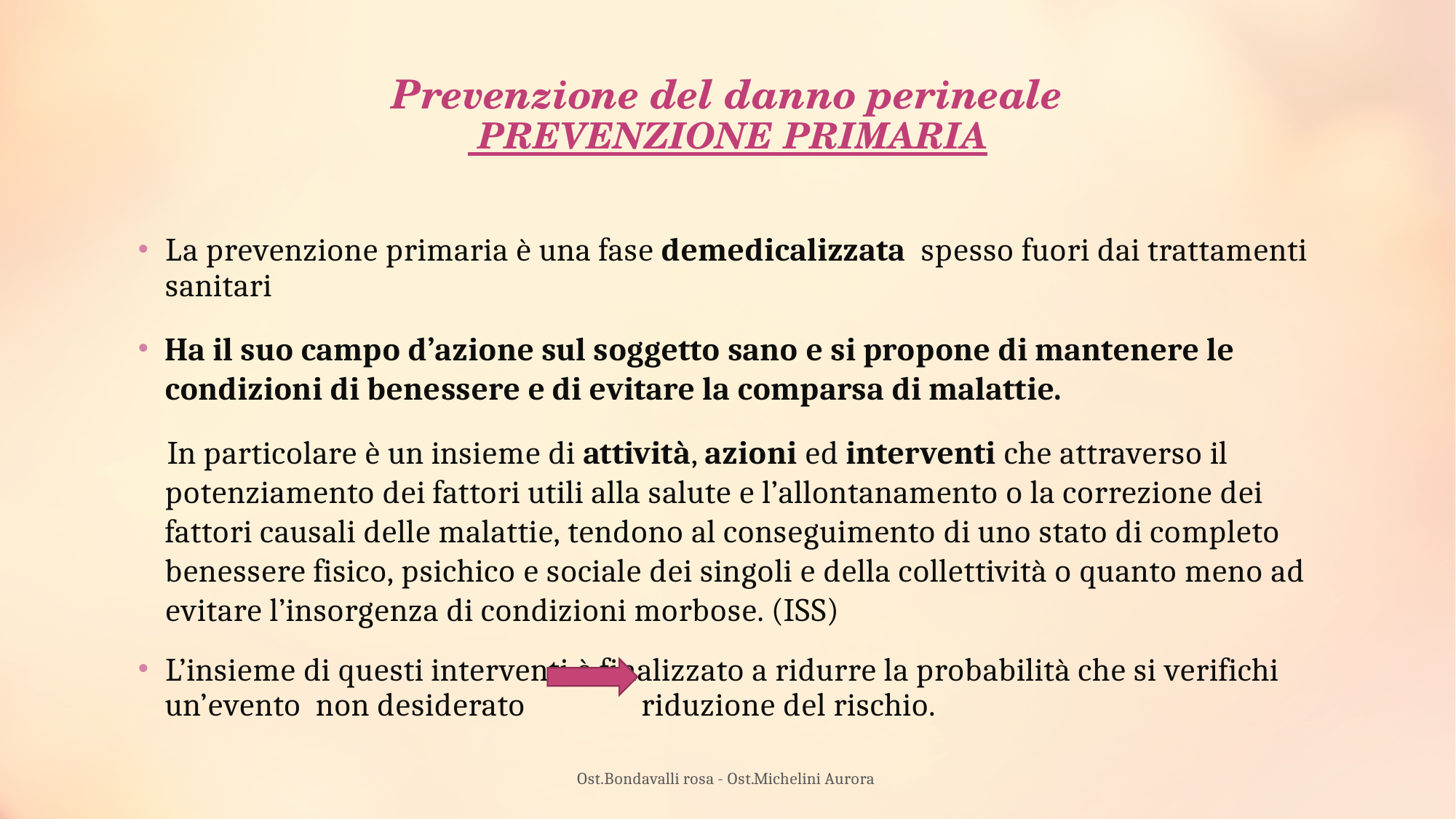

# Prevenzione del danno perineale PREVENZIONE PRIMARIA
La prevenzione primaria è una fase demedicalizzata  spesso fuori dai trattamenti sanitari
Ha il suo campo d’azione sul soggetto sano e si propone di mantenere le condizioni di benessere e di evitare la comparsa di malattie.
    In particolare è un insieme di attività, azioni ed interventi che attraverso il potenziamento dei fattori utili alla salute e l’allontanamento o la correzione dei fattori causali delle malattie, tendono al conseguimento di uno stato di completo benessere fisico, psichico e sociale dei singoli e della collettività o quanto meno ad evitare l’insorgenza di condizioni morbose. (ISS)
L’insieme di questi interventi è finalizzato a ridurre la probabilità che si verifichi un’evento  non desiderato                riduzione del rischio.

Ost.Bondavalli rosa - Ost.Michelini Aurora